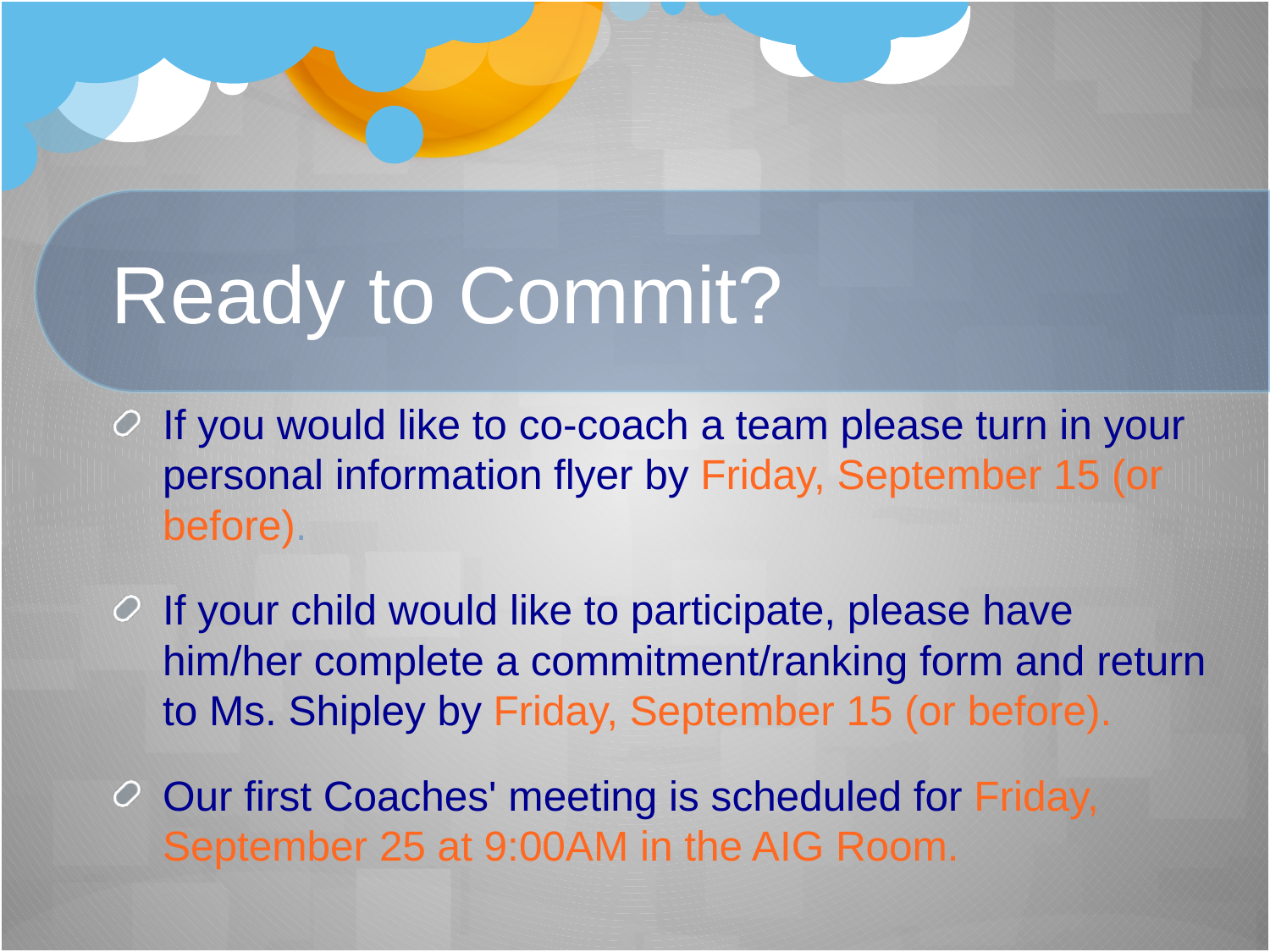

# Ready to Commit?
If you would like to co-coach a team please  turn in your personal information flyer by  Friday, September 15 (or before).
If your child would like to participate, please  have him/her complete a commitment/ranking  form and return to Ms. Shipley by Friday, September 15 (or before).
Our first Coaches' meeting is scheduled for  Friday, September 25 at 9:00AM in the AIG Room.